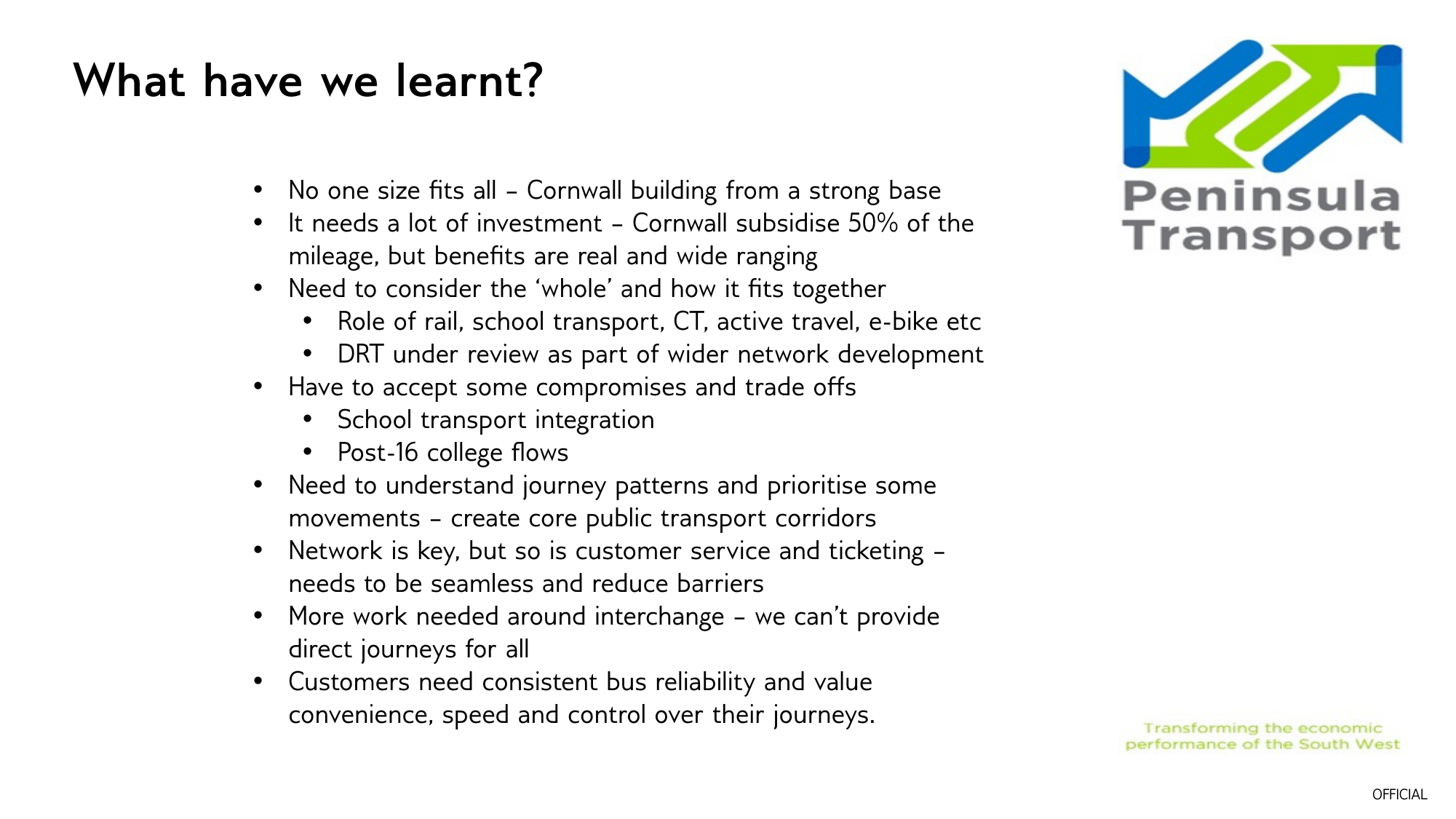

# What have we learnt?
No one size fits all – Cornwall building from a strong base
It needs a lot of investment – Cornwall subsidise 50% of the mileage, but benefits are real and wide ranging
Need to consider the ‘whole’ and how it fits together
Role of rail, school transport, CT, active travel, e-bike etc
DRT under review as part of wider network development
Have to accept some compromises and trade offs
School transport integration
Post-16 college flows
Need to understand journey patterns and prioritise some movements – create core public transport corridors
Network is key, but so is customer service and ticketing – needs to be seamless and reduce barriers
More work needed around interchange – we can’t provide direct journeys for all
Customers need consistent bus reliability and value convenience, speed and control over their journeys.